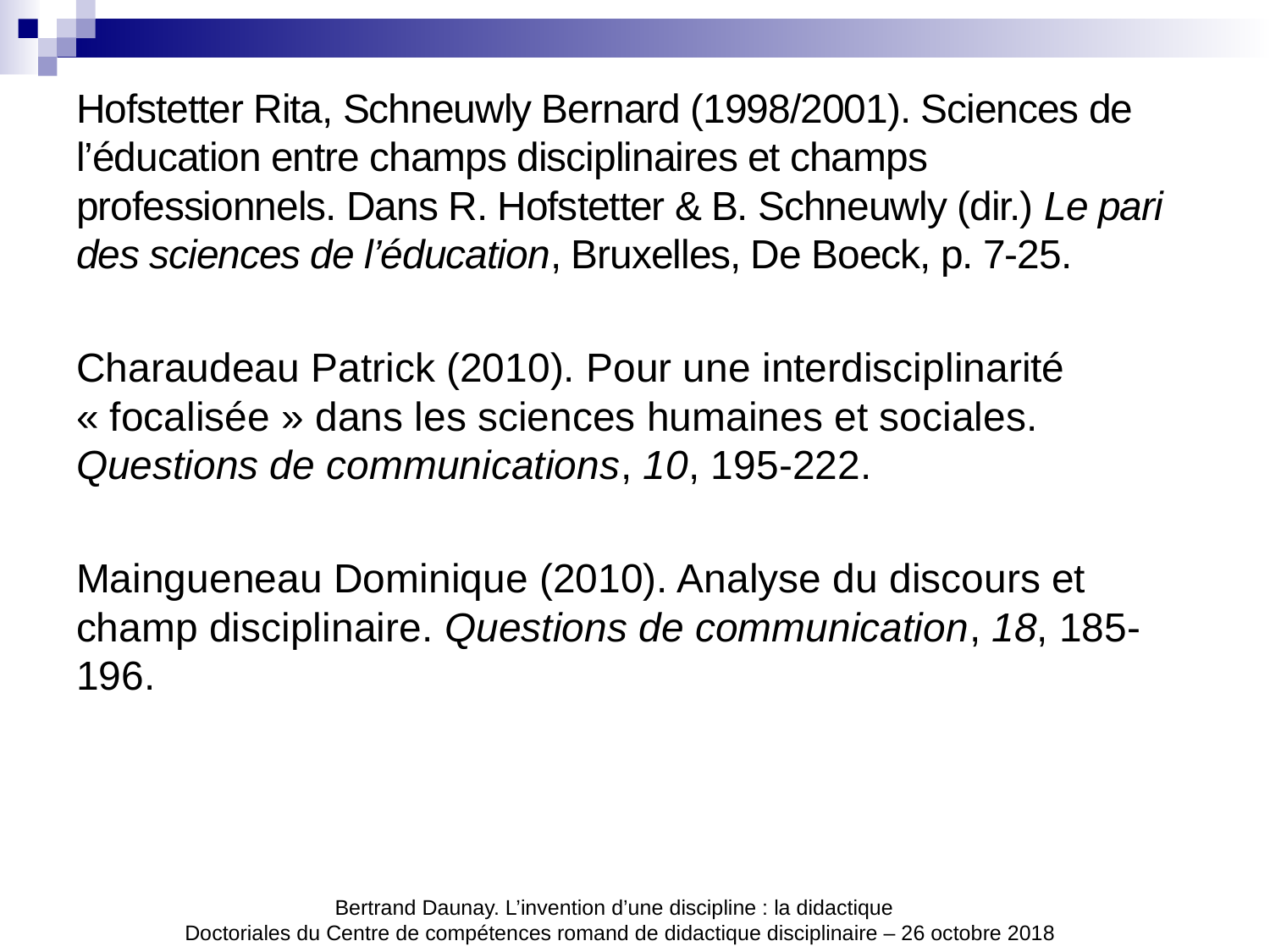

Hofstetter Rita, Schneuwly Bernard (1998/2001). Sciences de l’éducation entre champs disciplinaires et champs professionnels. Dans R. Hofstetter & B. Schneuwly (dir.) Le pari des sciences de l’éducation, Bruxelles, De Boeck, p. 7-25.

Charaudeau Patrick (2010). Pour une interdisciplinarité « focalisée » dans les sciences humaines et sociales. Questions de communications, 10, 195-222.

Maingueneau Dominique (2010). Analyse du discours et champ disciplinaire. Questions de communication, 18, 185-196.

Bertrand Daunay. L’invention d’une discipline : la didactique
Doctoriales du Centre de compétences romand de didactique disciplinaire – 26 octobre 2018